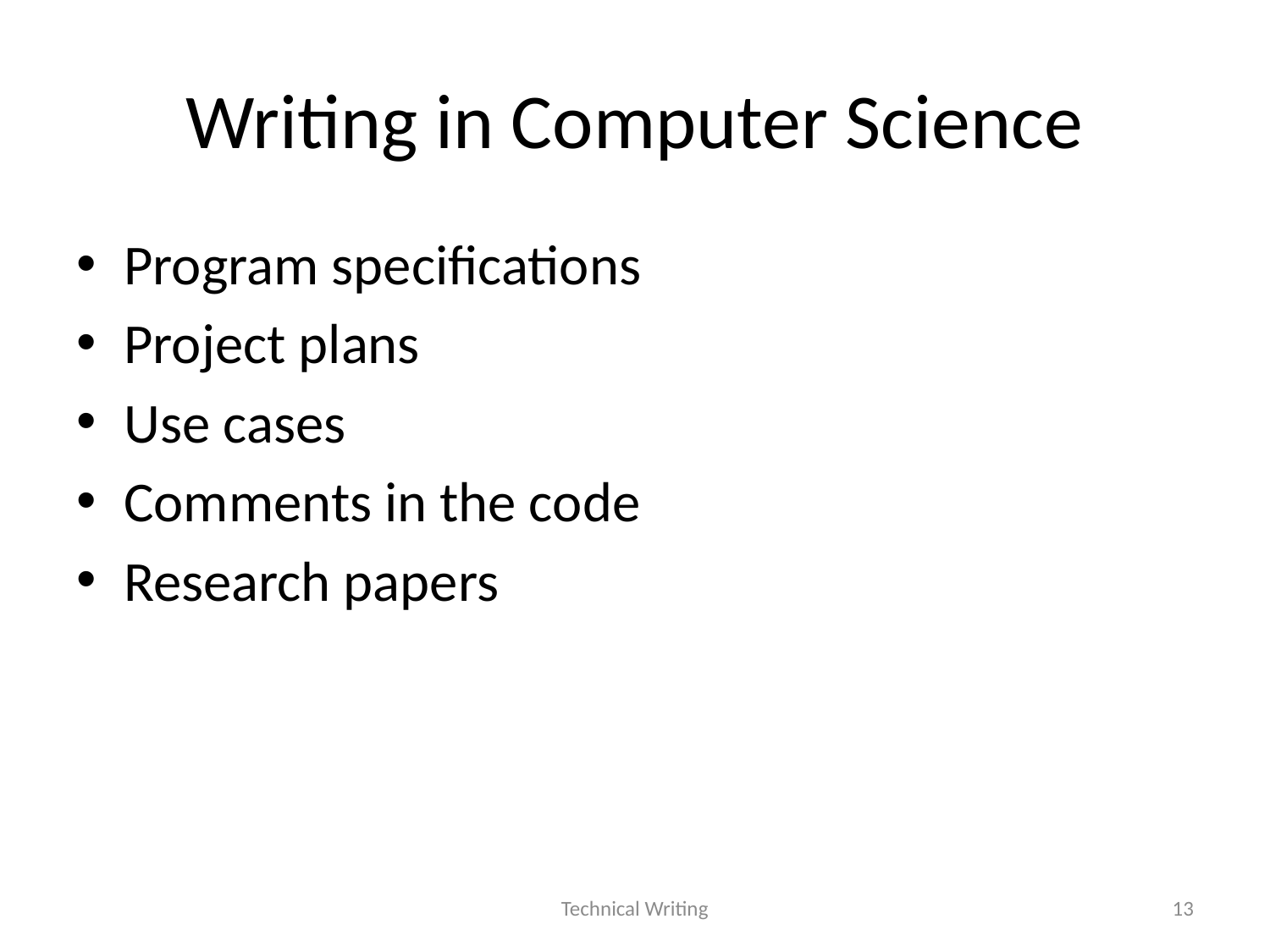

# Writing in Computer Science
Program specifications
Project plans
Use cases
Comments in the code
Research papers
Technical Writing
13